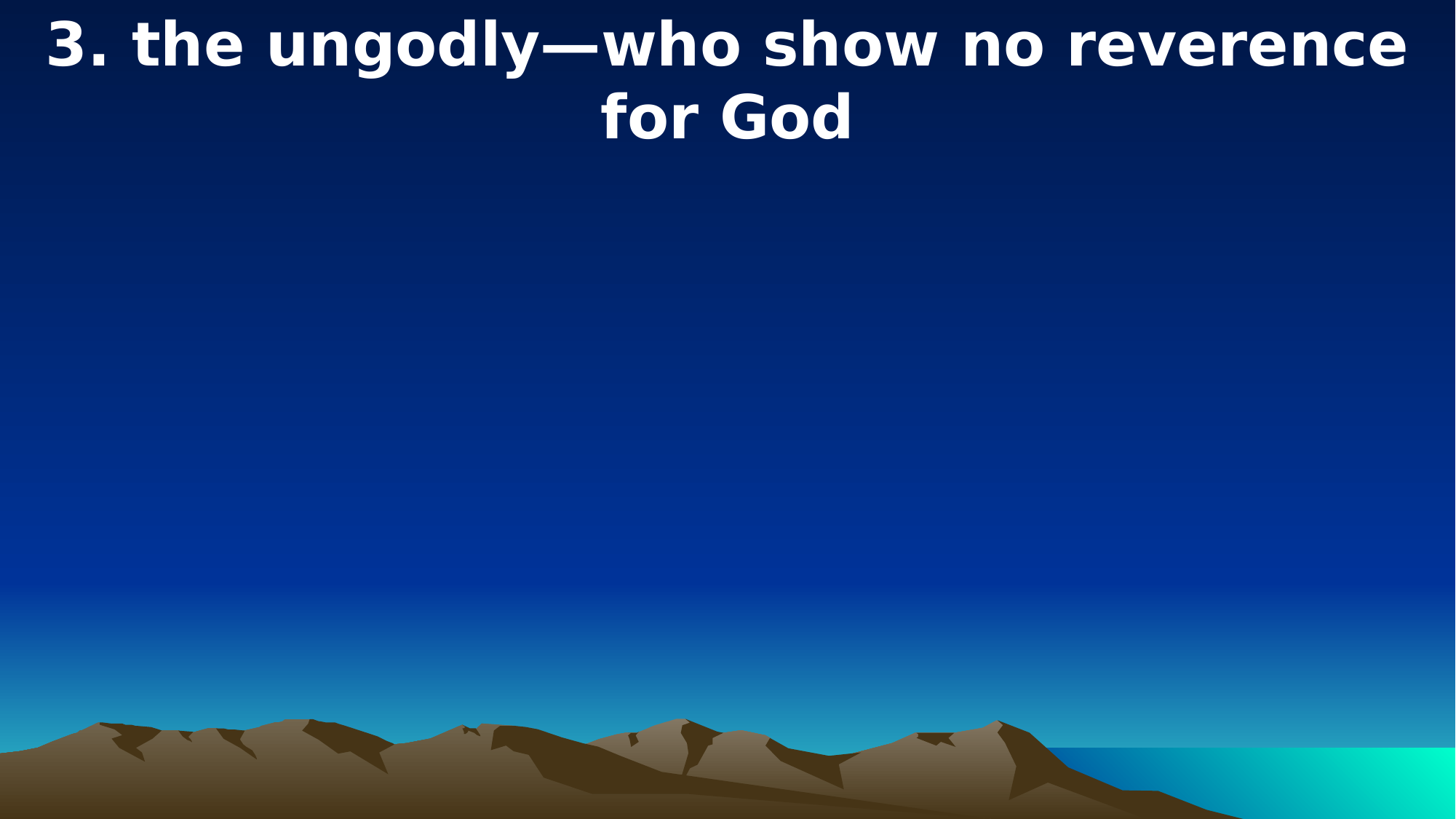

3. the ungodly—who show no reverence for God